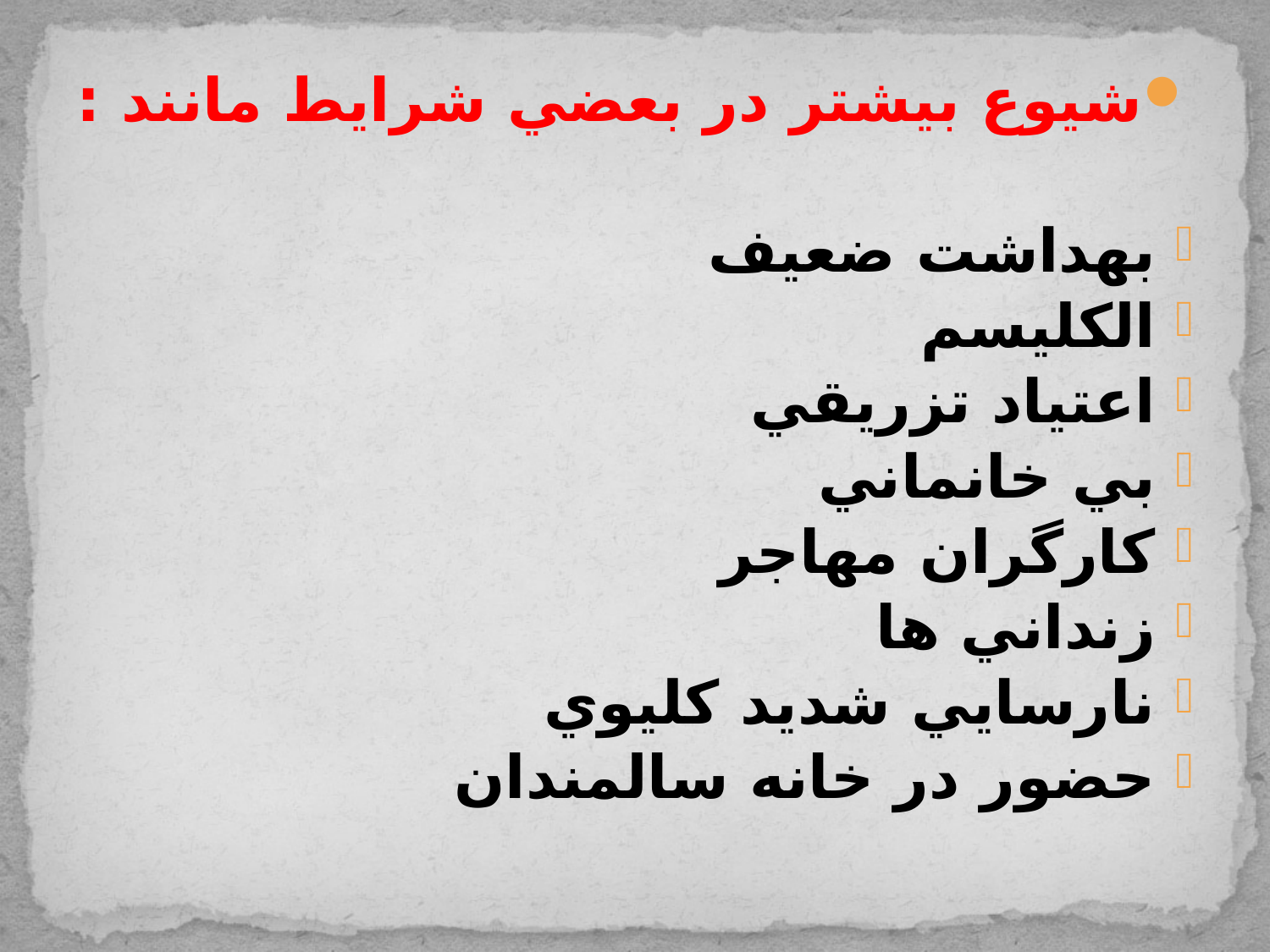

شيوع بيشتر در بعضي شرايط مانند :

بهداشت ضعيف
الكليسم
اعتياد تزريقي
بي خانماني
كارگران مهاجر
زنداني ها
نارسايي شديد كليوي
حضور در خانه سالمندان